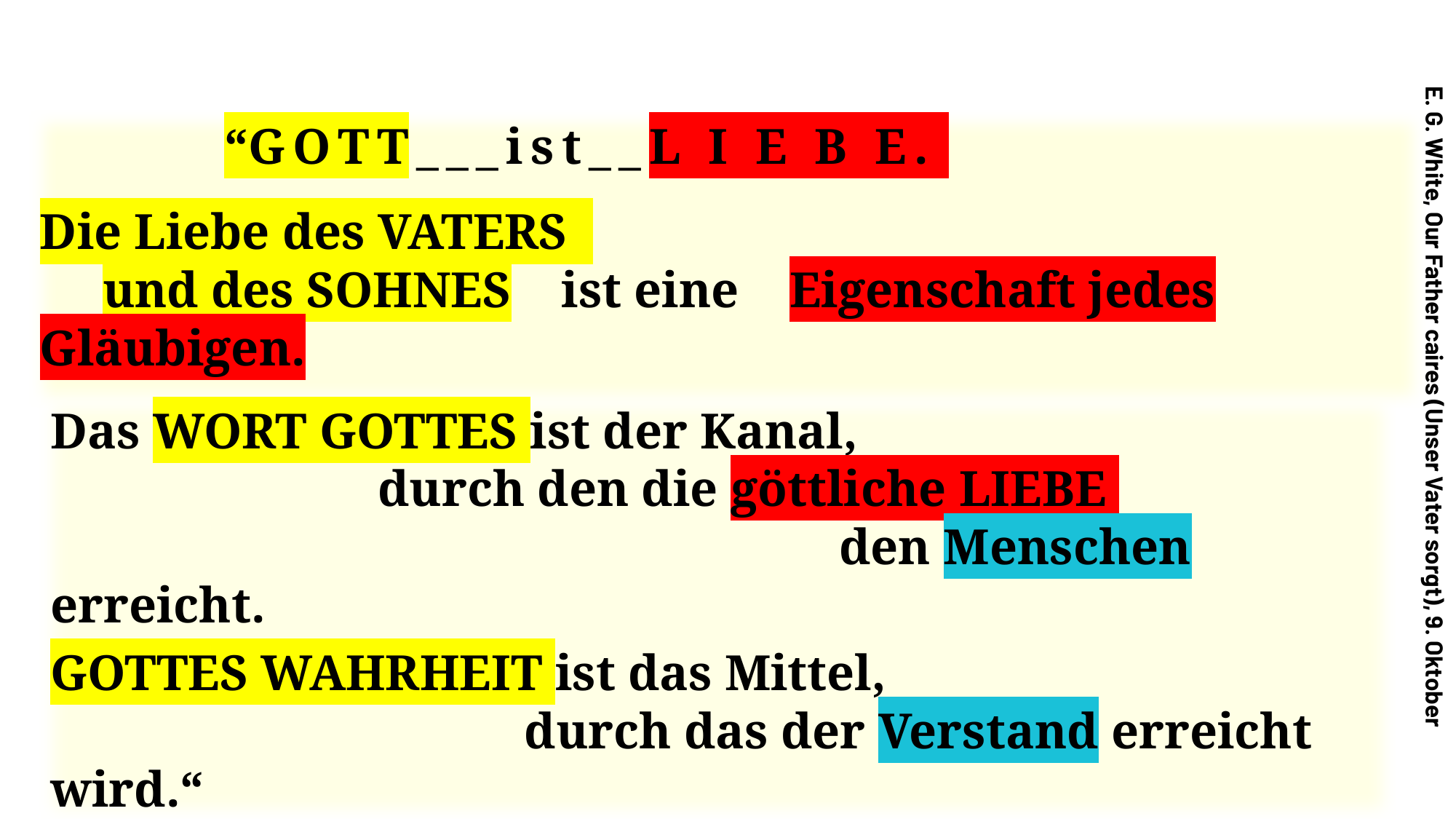

“GOTT___ist__L I E B E.
Die Liebe des VATERS
     und des SOHNES    ist eine    Eigenschaft jedes Gläubigen.

E. G. White, Our Father caires (Unser Vater sorgt), 9. Oktober
Das WORT GOTTES ist der Kanal,
			durch den die göttliche LIEBE
							  den Menschen erreicht.
GOTTES WAHRHEIT ist das Mittel,
				   durch das der Verstand erreicht wird.“